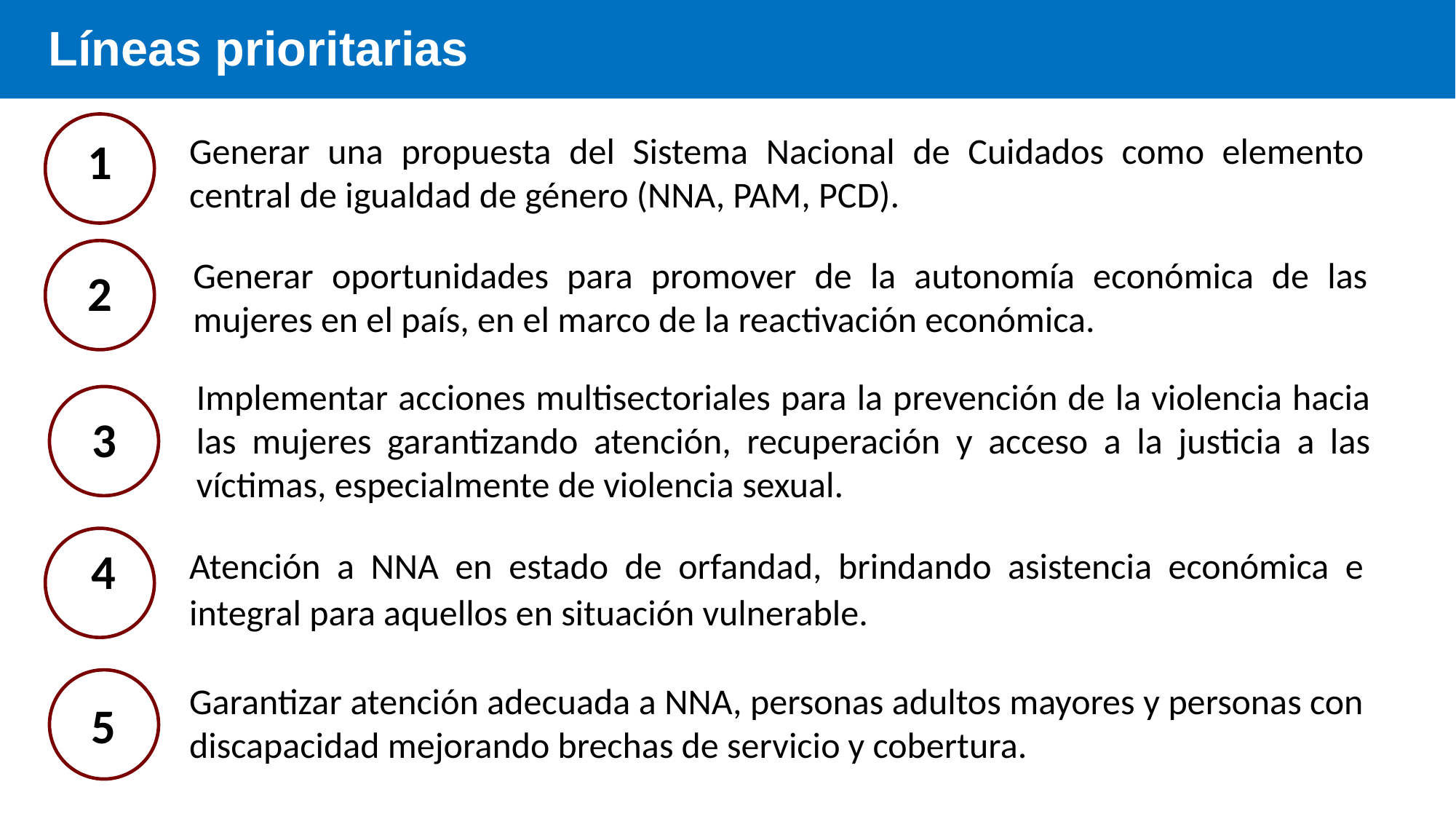

Líneas prioritarias

Generar una propuesta del Sistema Nacional de Cuidados como elemento central de igualdad de género (NNA, PAM, PCD).
1

Generar oportunidades para promover de la autonomía económica de las mujeres en el país, en el marco de la reactivación económica.
2
Implementar acciones multisectoriales para la prevención de la violencia hacia las mujeres garantizando atención, recuperación y acceso a la justicia a las víctimas, especialmente de violencia sexual.

3

Atención a NNA en estado de orfandad, brindando asistencia económica e integral para aquellos en situación vulnerable.
4

Garantizar atención adecuada a NNA, personas adultos mayores y personas con discapacidad mejorando brechas de servicio y cobertura.
5